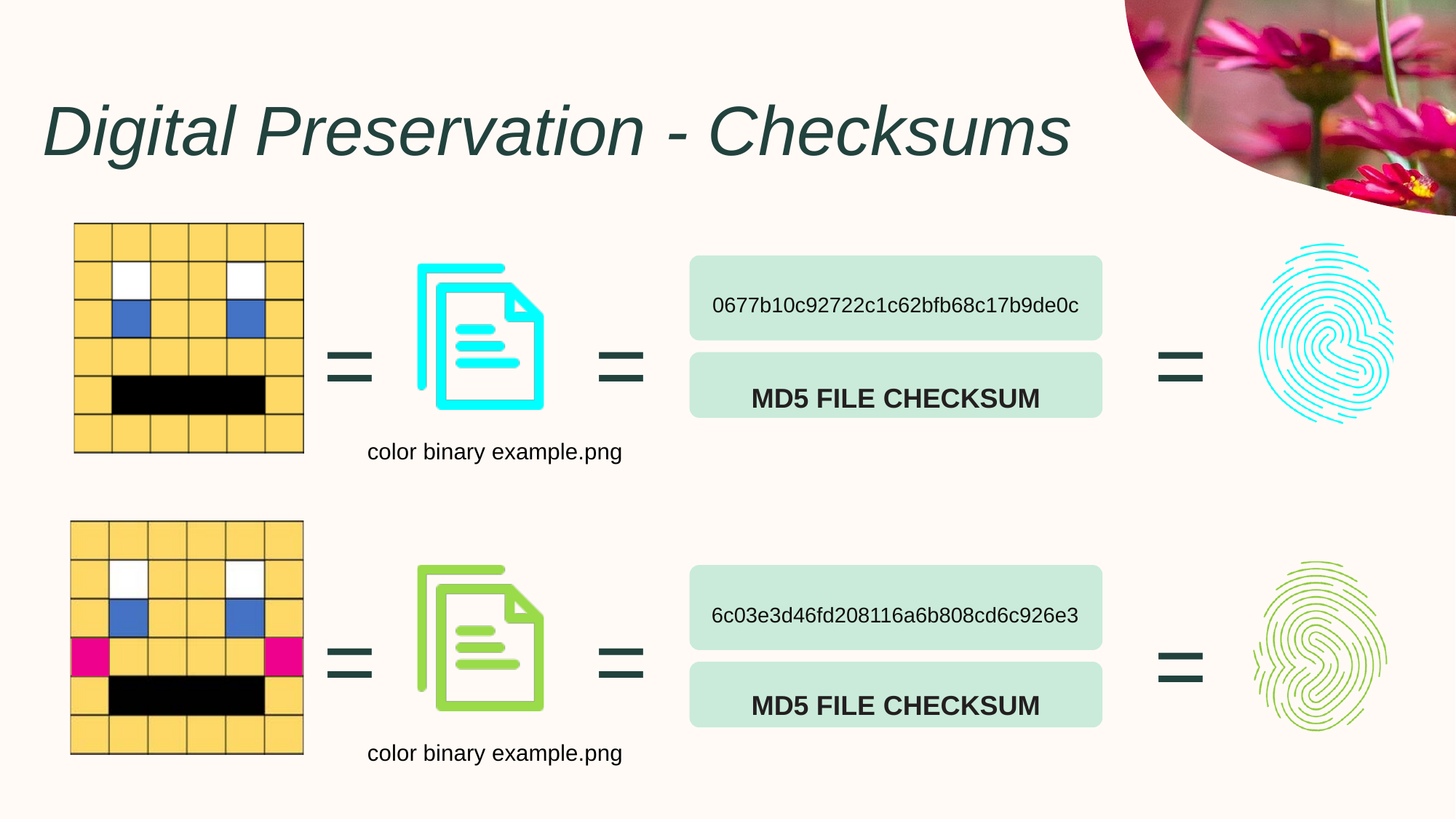

Digital Preservation - Checksums

0677b10c92722c1c62bfb68c17b9de0c

MD5 FILE CHECKSUM

=
=
=
color binary example.png

6c03e3d46fd208116a6b808cd6c926e3

MD5 FILE CHECKSUM

=
=
=
color binary example.png